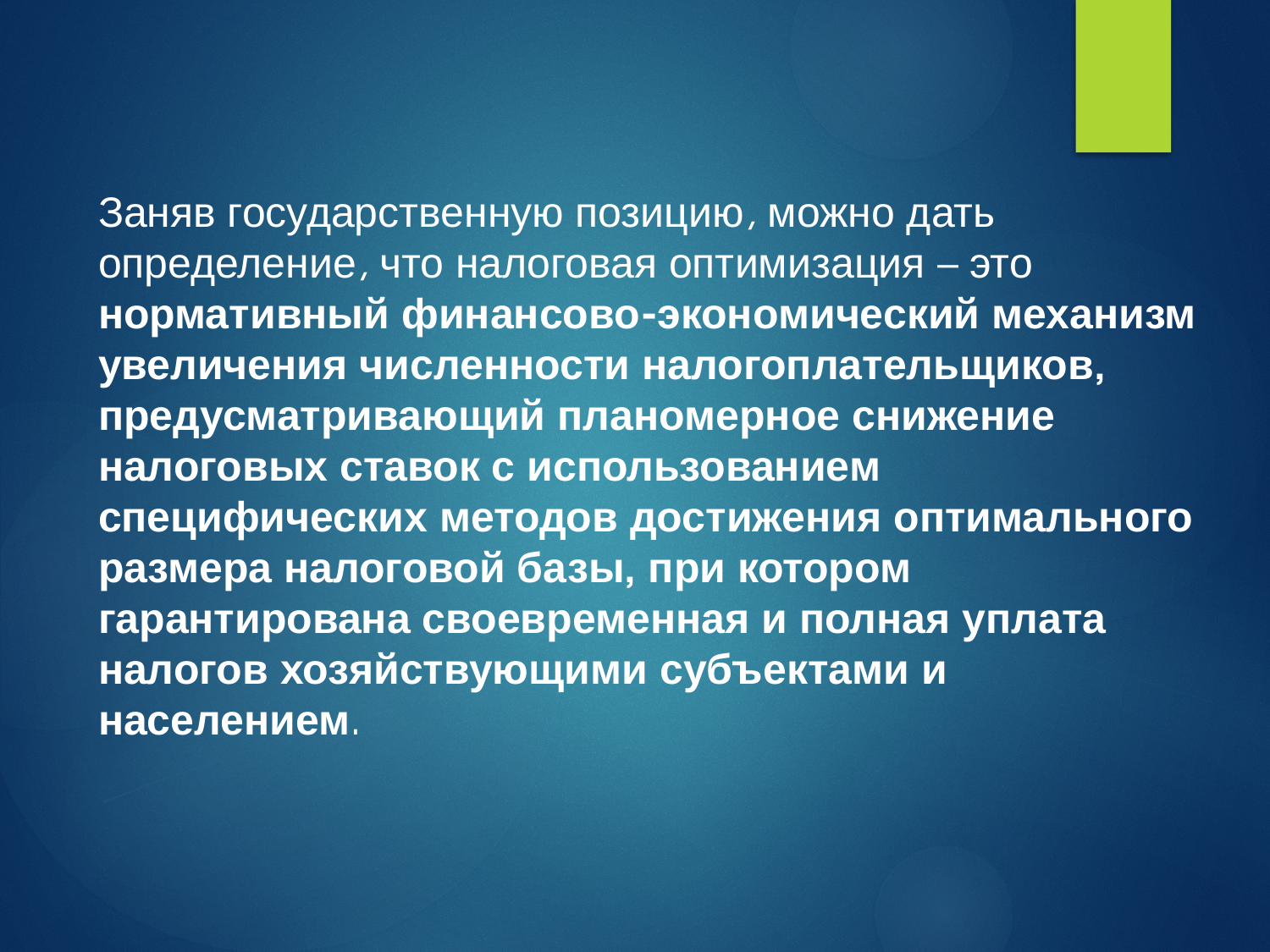

Заняв государственную позицию, можно дать определение, что налоговая оптимизация – это нормативный финансово-экономический механизм увеличения численности налогоплательщиков, предусматривающий планомерное снижение налоговых ставок с использованием специфических методов достижения оптимального размера налоговой базы, при котором гарантирована своевременная и полная уплата налогов хозяйствующими субъектами и населением.